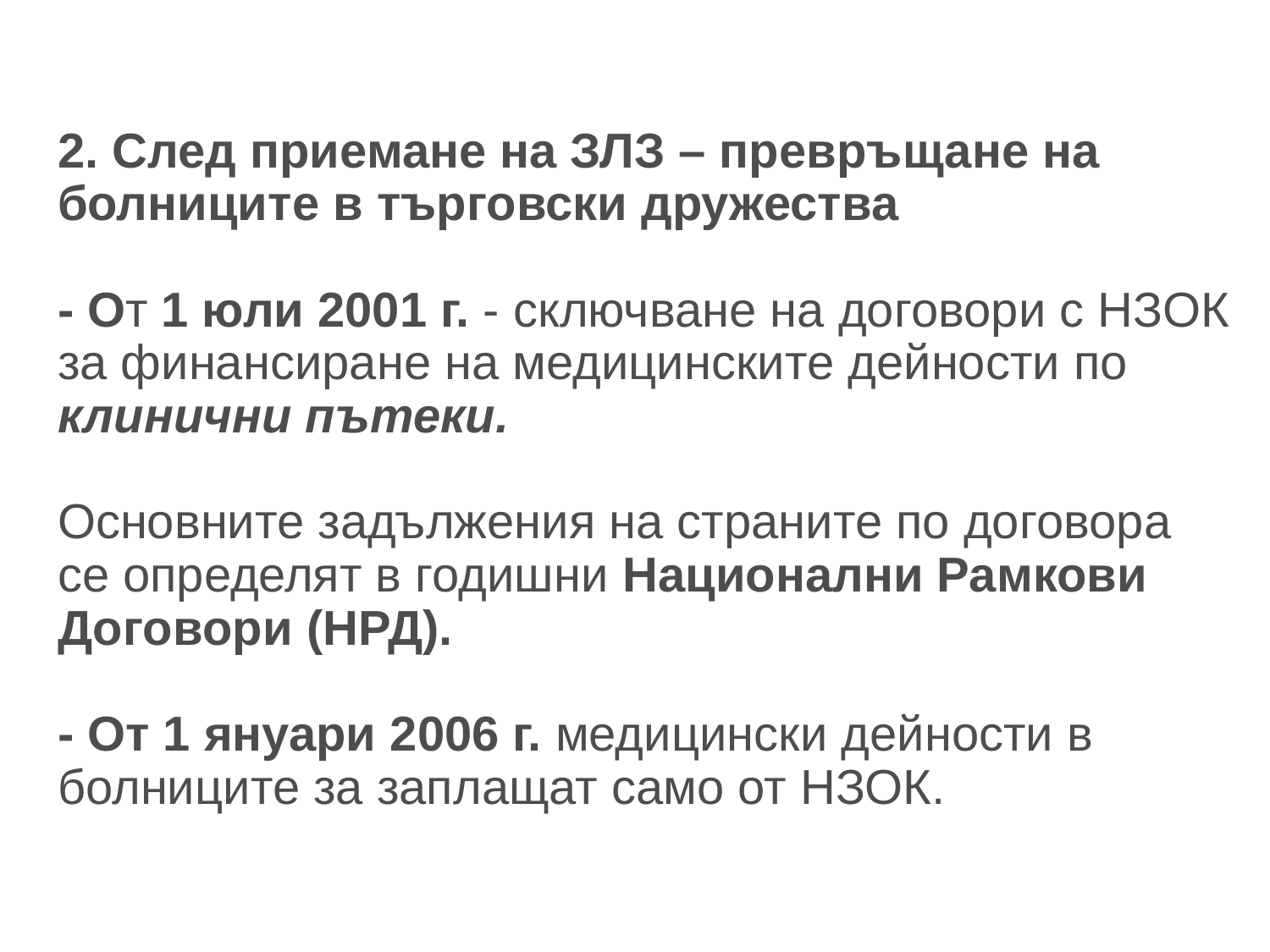

# 2. След приемане на ЗЛЗ – превръщане на болниците в търговски дружества - От 1 юли 2001 г. - сключване на договори с НЗОК за финансиране на медицинските дейности по клинични пътеки. Основните задължения на страните по договора се определят в годишни Национални Рамкови Договори (НРД). - От 1 януари 2006 г. медицински дейности в болниците за заплащат само от НЗОК.
25.8.2020 г.
27